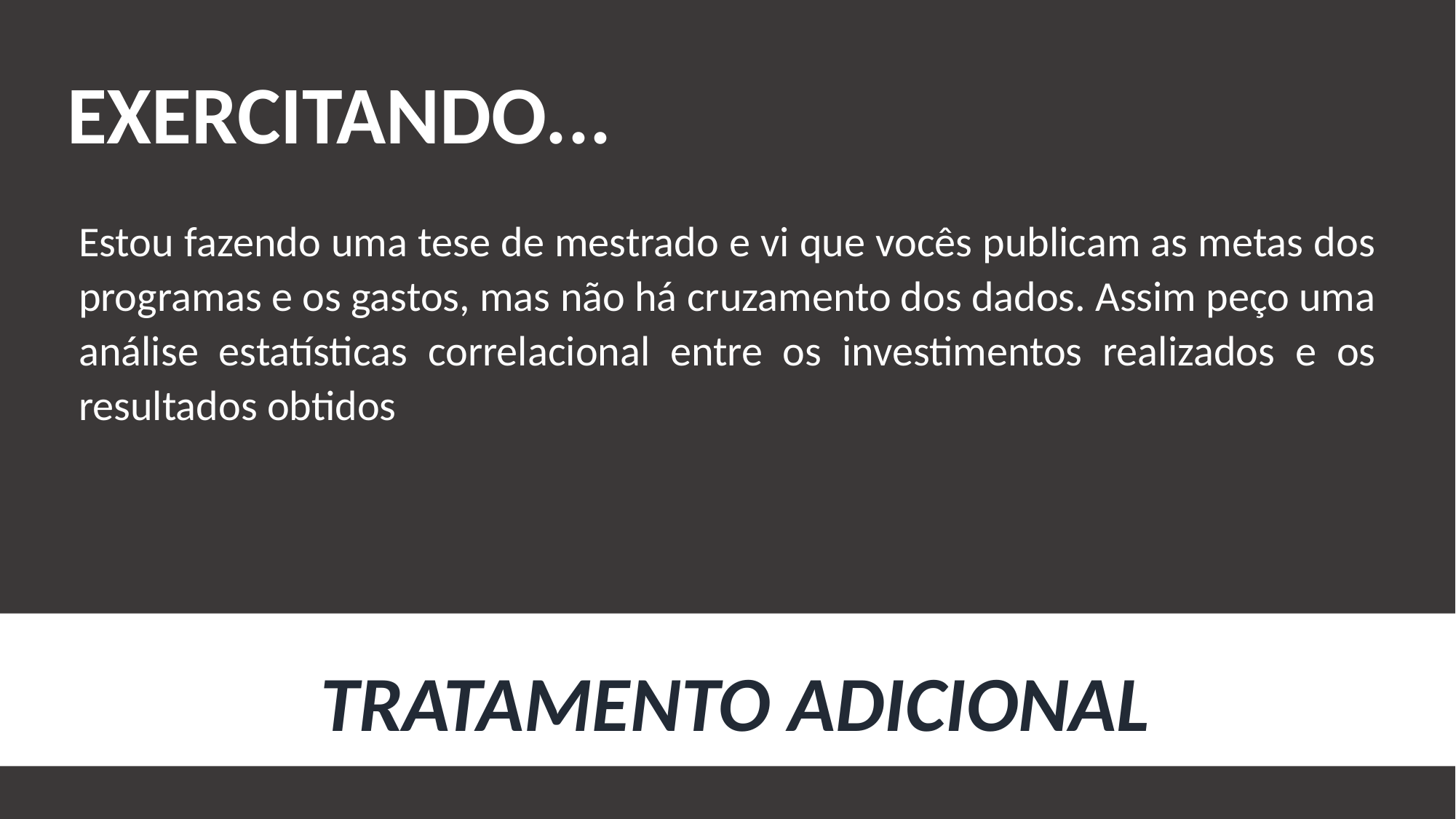

EXERCITANDO...
Estou fazendo uma tese de mestrado e vi que vocês publicam as metas dos programas e os gastos, mas não há cruzamento dos dados. Assim peço uma análise estatísticas correlacional entre os investimentos realizados e os resultados obtidos

TRATAMENTO ADICIONAL